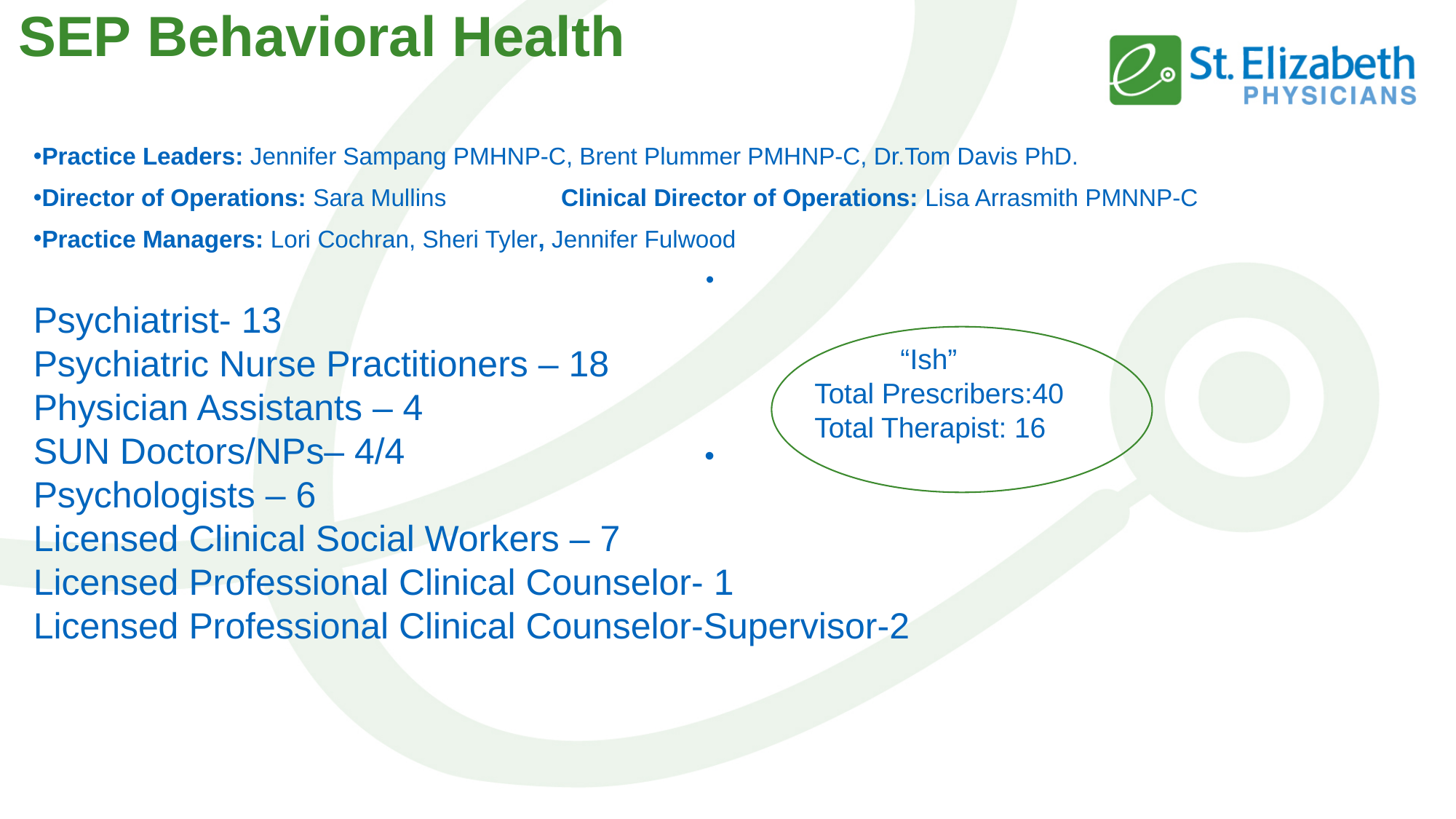

# SEP Behavioral Health
Practice Leaders: Jennifer Sampang PMHNP-C, Brent Plummer PMHNP-C, Dr.Tom Davis PhD.
Director of Operations: Sara Mullins                 Clinical Director of Operations: Lisa Arrasmith PMNNP-C
Practice Managers: Lori Cochran, Sheri Tyler, Jennifer Fulwood

Psychiatrist- 13
Psychiatric Nurse Practitioners – 18
Physician Assistants – 4
SUN Doctors/NPs– 4/4
Psychologists – 6
Licensed Clinical Social Workers – 7
Licensed Professional Clinical Counselor- 1
Licensed Professional Clinical Counselor-Supervisor-2

           “Ish”
Total Prescribers:40
Total Therapist: 16